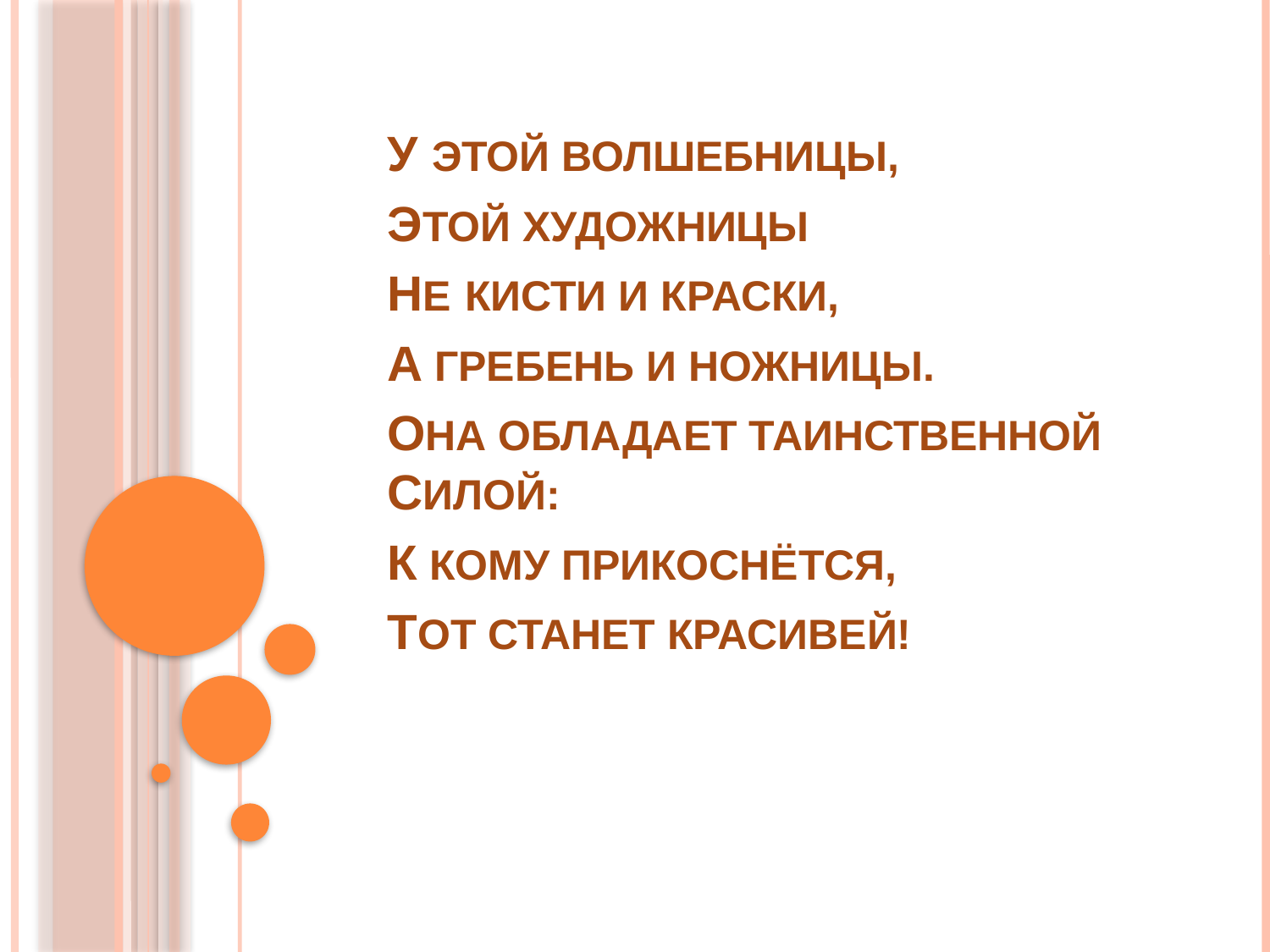

#
У ЭТОЙ ВОЛШЕБНИЦЫ,
ЭТОЙ ХУДОЖНИЦЫ
НЕ КИСТИ И КРАСКИ,
А ГРЕБЕНЬ И НОЖНИЦЫ.
ОНА ОБЛАДАЕТ ТАИНСТВЕННОЙ СИЛОЙ:
К КОМУ ПРИКОСНЁТСЯ,
ТОТ СТАНЕТ КРАСИВЕЙ!